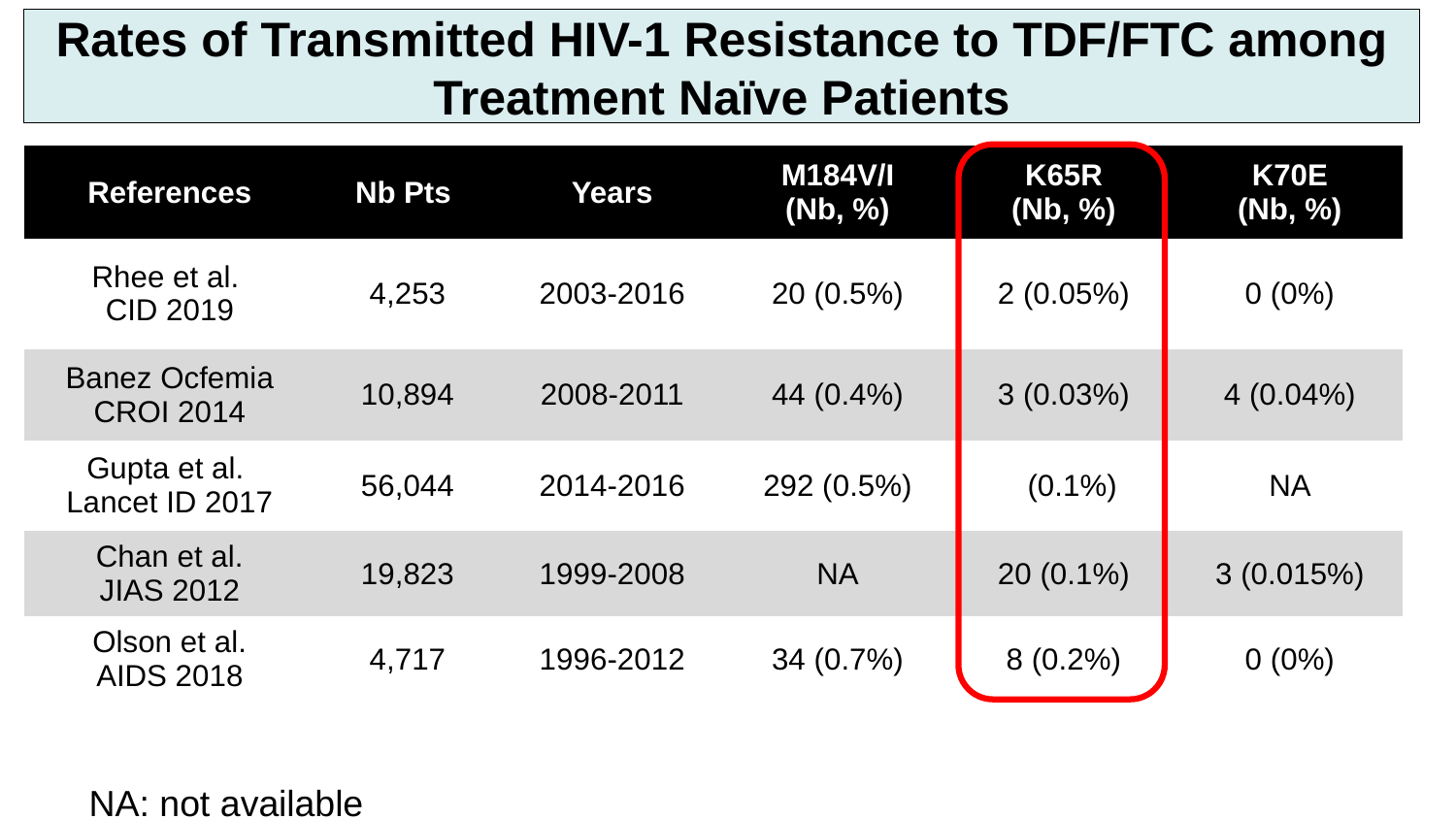

Rates of Transmitted HIV-1 Resistance to TDF/FTC among Treatment Naïve Patients

| References | Nb Pts | Years | M184V/I (Nb, %) | K65R (Nb, %) | K70E (Nb, %) |
| --- | --- | --- | --- | --- | --- |
| Rhee et al. CID 2019 | 4,253 | 2003-2016 | 20 (0.5%) | 2 (0.05%) | 0 (0%) |
| Banez Ocfemia CROI 2014 | 10,894 | 2008-2011 | 44 (0.4%) | 3 (0.03%) | 4 (0.04%) |
| Gupta et al. Lancet ID 2017 | 56,044 | 2014-2016 | 292 (0.5%) | (0.1%) | NA |
| Chan et al. JIAS 2012 | 19,823 | 1999-2008 | NA | 20 (0.1%) | 3 (0.015%) |
| Olson et al. AIDS 2018 | 4,717 | 1996-2012 | 34 (0.7%) | 8 (0.2%) | 0 (0%) |
NA: not available